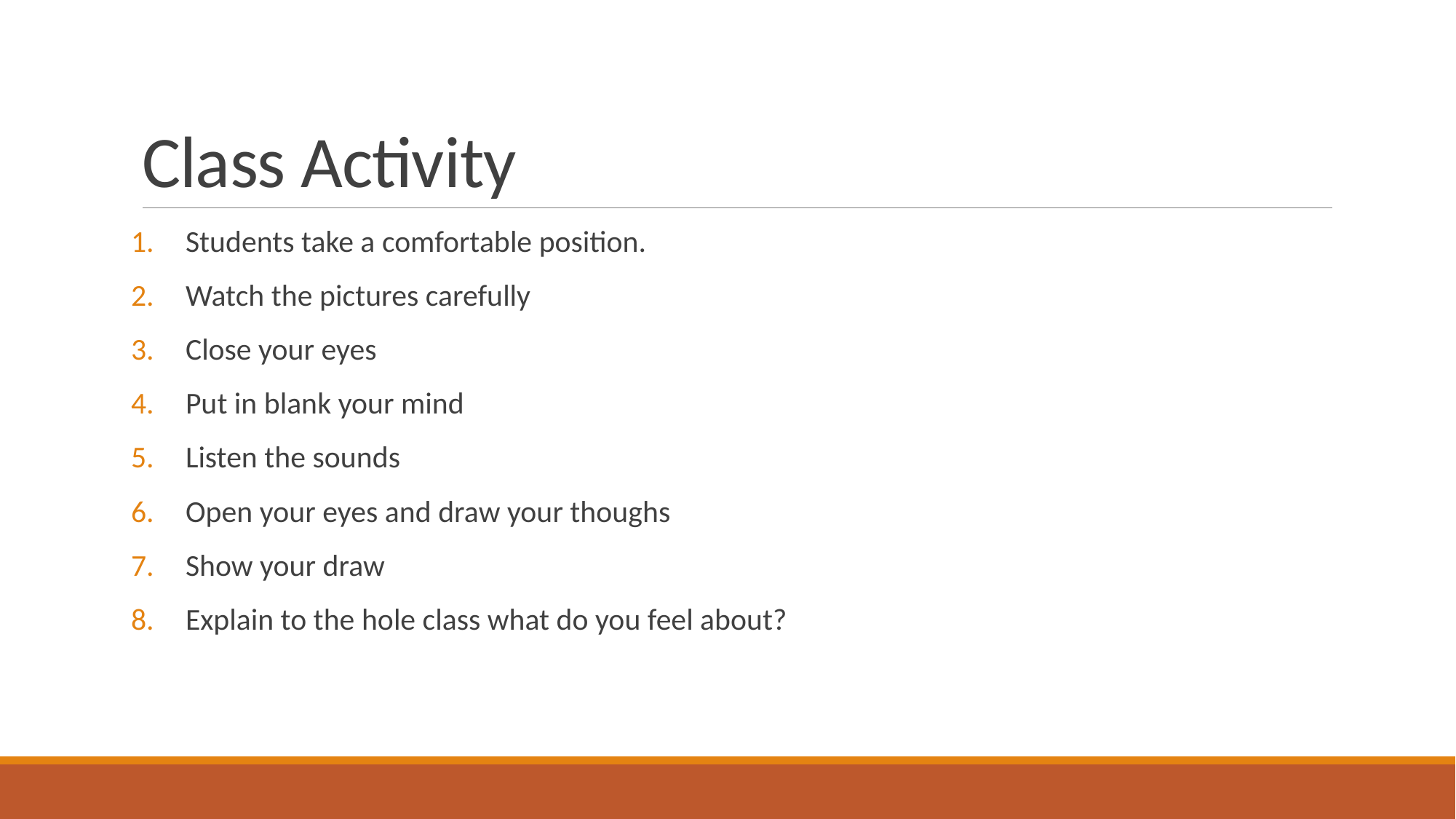

# Class Activity
Students take a comfortable position.
Watch the pictures carefully
Close your eyes
Put in blank your mind
Listen the sounds
Open your eyes and draw your thoughs
Show your draw
Explain to the hole class what do you feel about?